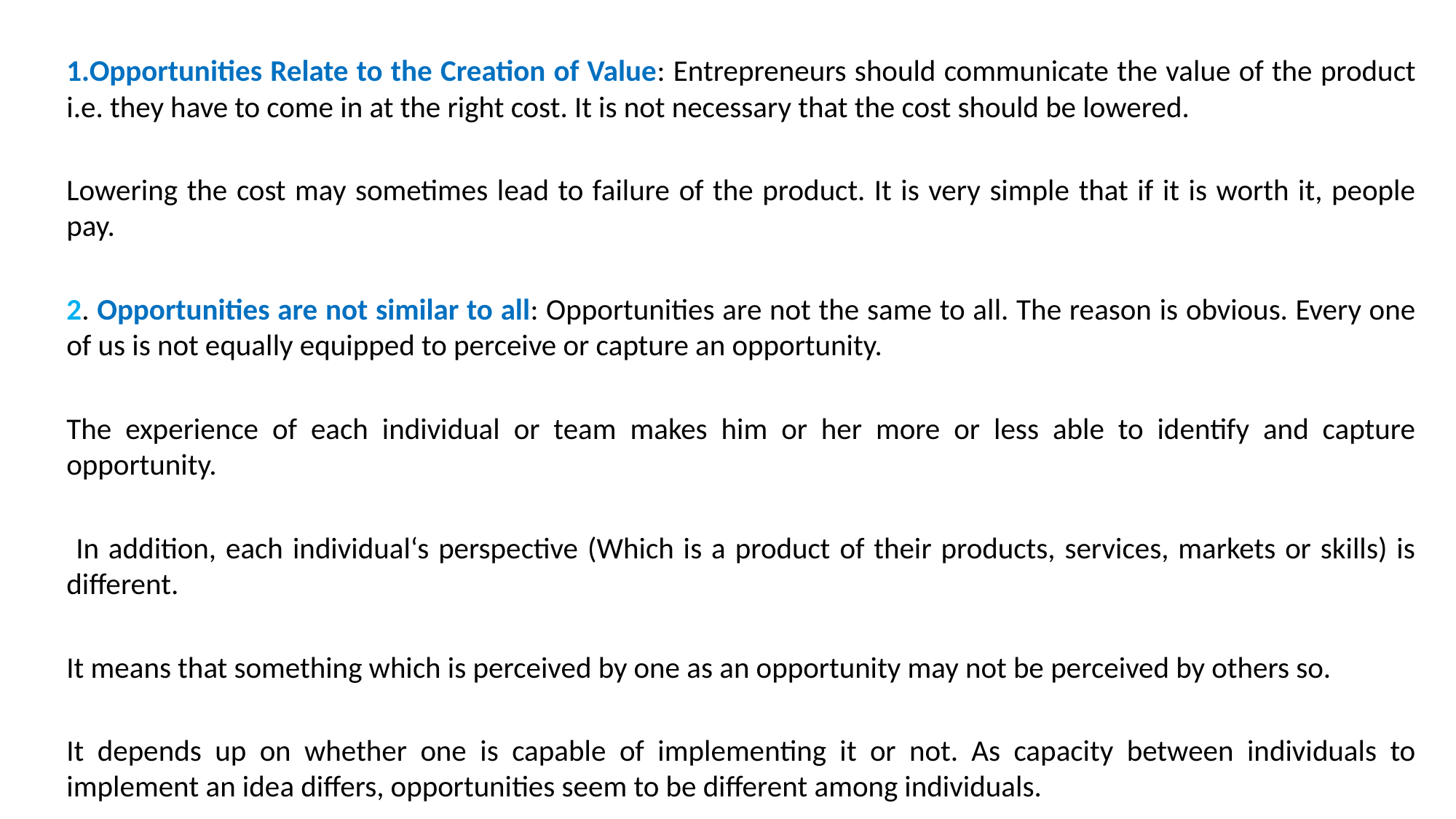

1.Opportunities Relate to the Creation of Value: Entrepreneurs should communicate the value of the product i.e. they have to come in at the right cost. It is not necessary that the cost should be lowered.

Lowering the cost may sometimes lead to failure of the product. It is very simple that if it is worth it, people pay.

2. Opportunities are not similar to all: Opportunities are not the same to all. The reason is obvious. Every one of us is not equally equipped to perceive or capture an opportunity.

The experience of each individual or team makes him or her more or less able to identify and capture opportunity.

 In addition, each individual‘s perspective (Which is a product of their products, services, markets or skills) is different.

It means that something which is perceived by one as an opportunity may not be perceived by others so.

It depends up on whether one is capable of implementing it or not. As capacity between individuals to implement an idea differs, opportunities seem to be different among individuals.